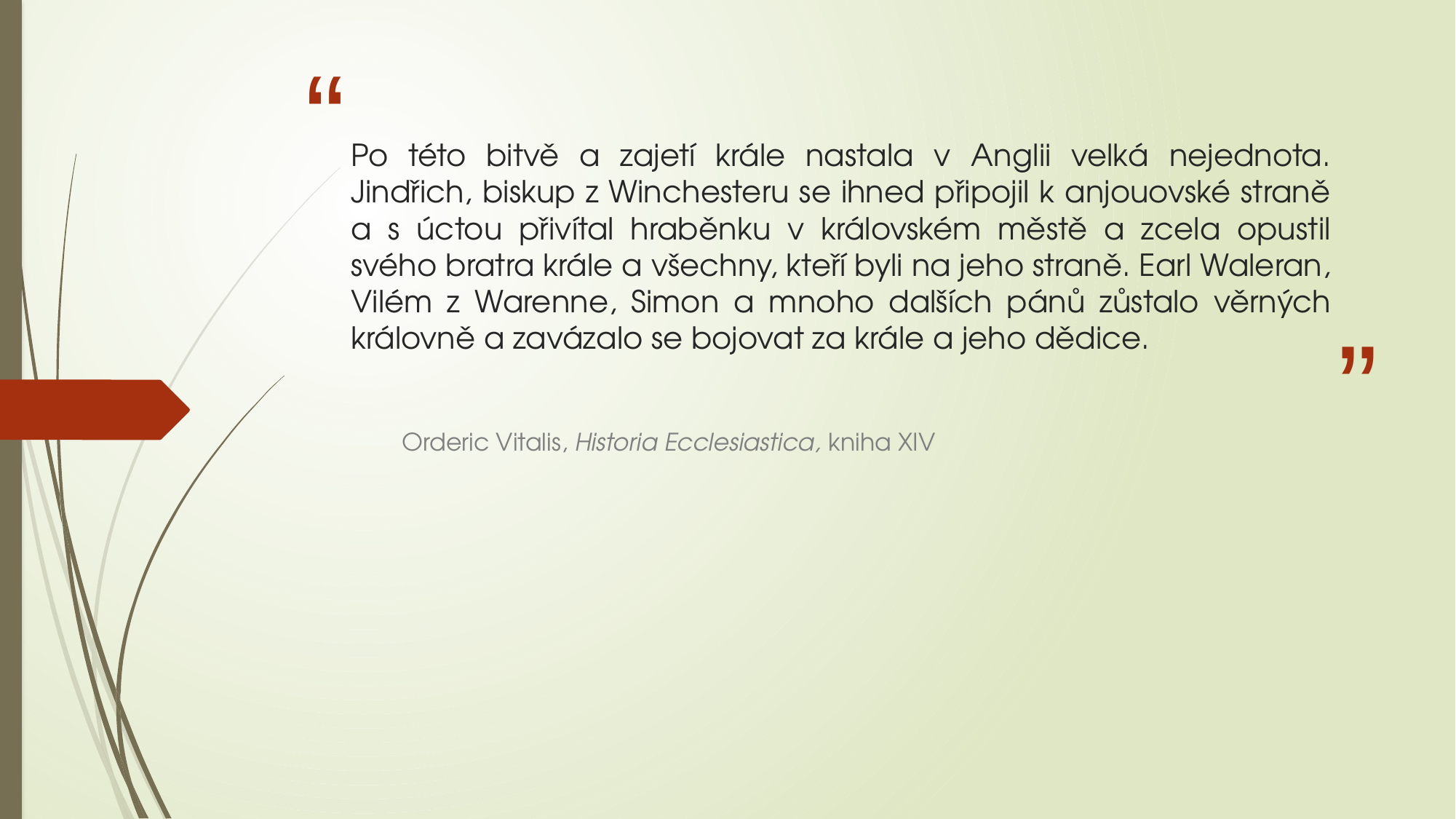

# Po této bitvě a zajetí krále nastala v Anglii velká nejednota. Jindřich, biskup z Winchesteru se ihned připojil k anjouovské straně a s úctou přivítal hraběnku v královském městě a zcela opustil svého bratra krále a všechny, kteří byli na jeho straně. Earl Waleran, Vilém z Warenne, Simon a mnoho dalších pánů zůstalo věrných královně a zavázalo se bojovat za krále a jeho dědice.
Orderic Vitalis, Historia Ecclesiastica, kniha XIV